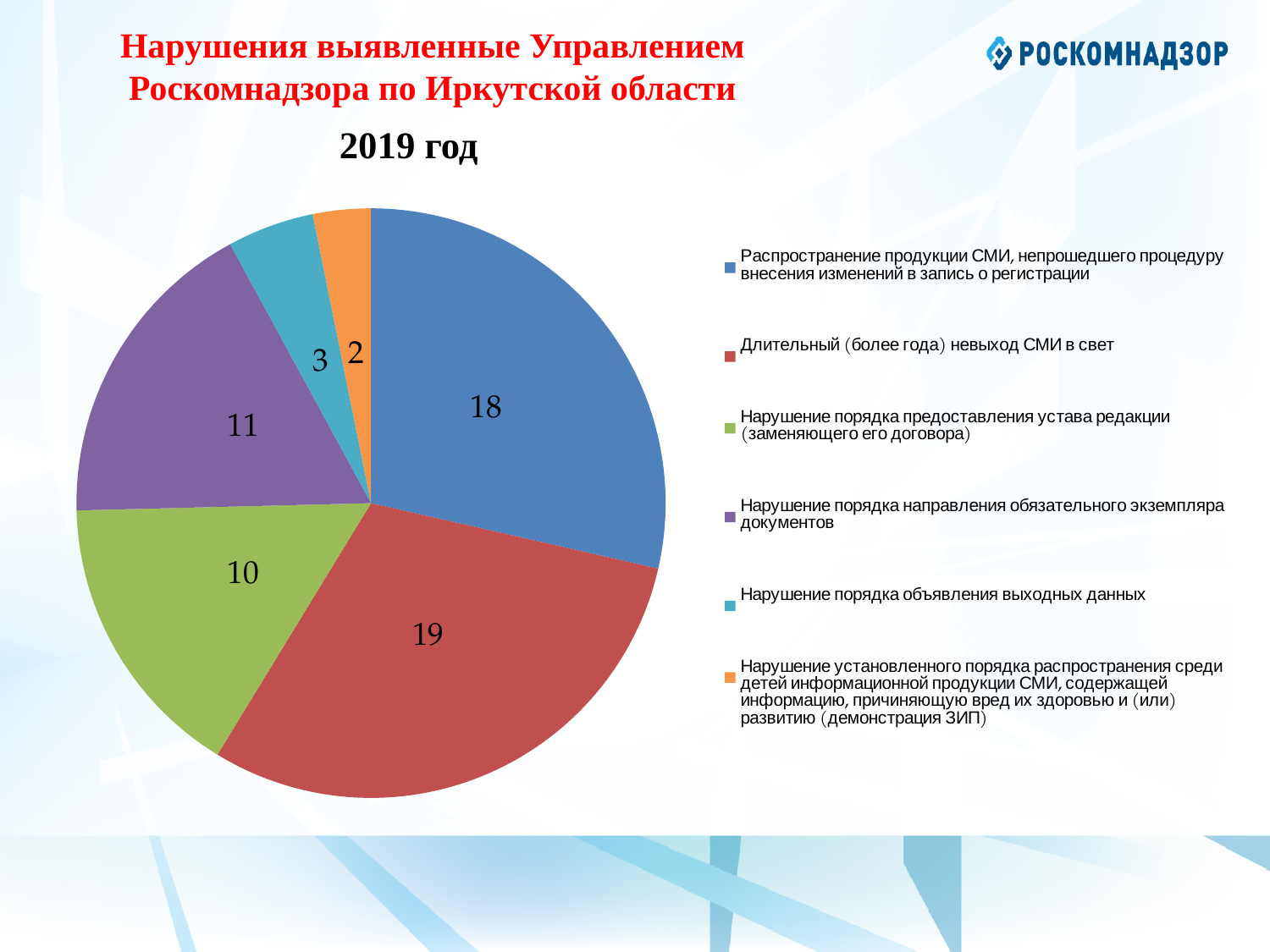

Нарушения выявленные Управлением Роскомнадзора по Иркутской области
2019 год

### Chart

| Category | Продажи |
|---|---|
| Распространение продукции СМИ, непрошедшего процедуру внесения изменений в запись о регистрации  | 18.0 |
| Длительный (более года) невыход СМИ в свет  | 19.0 |
| Нарушение порядка предоставления устава редакции (заменяющего его договора) | 10.0 |
| Нарушение порядка направления обязательного экземпляра документов | 11.0 |
| Нарушение порядка объявления выходных данных | 3.0 |
| Нарушение установленного порядка распространения среди детей информационной продукции СМИ, содержащей информацию, причиняющую вред их здоровью и (или) развитию (демонстрация ЗИП) | 2.0 |